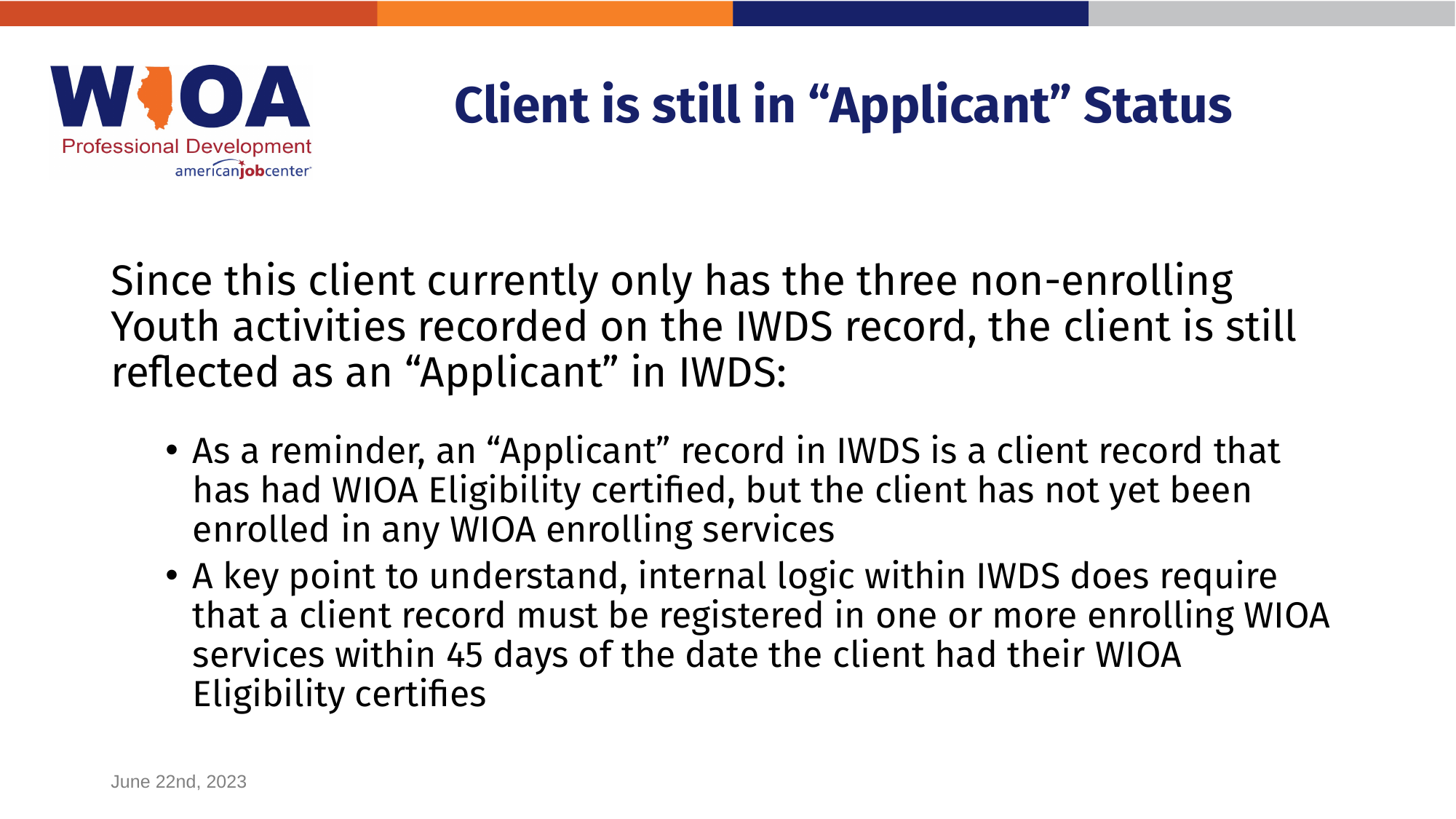

# Client is still in “Applicant” Status
Since this client currently only has the three non-enrolling Youth activities recorded on the IWDS record, the client is still reflected as an “Applicant” in IWDS:

As a reminder, an “Applicant” record in IWDS is a client record that has had WIOA Eligibility certified, but the client has not yet been enrolled in any WIOA enrolling services
A key point to understand, internal logic within IWDS does require that a client record must be registered in one or more enrolling WIOA services within 45 days of the date the client had their WIOA Eligibility certifies
June 22nd, 2023